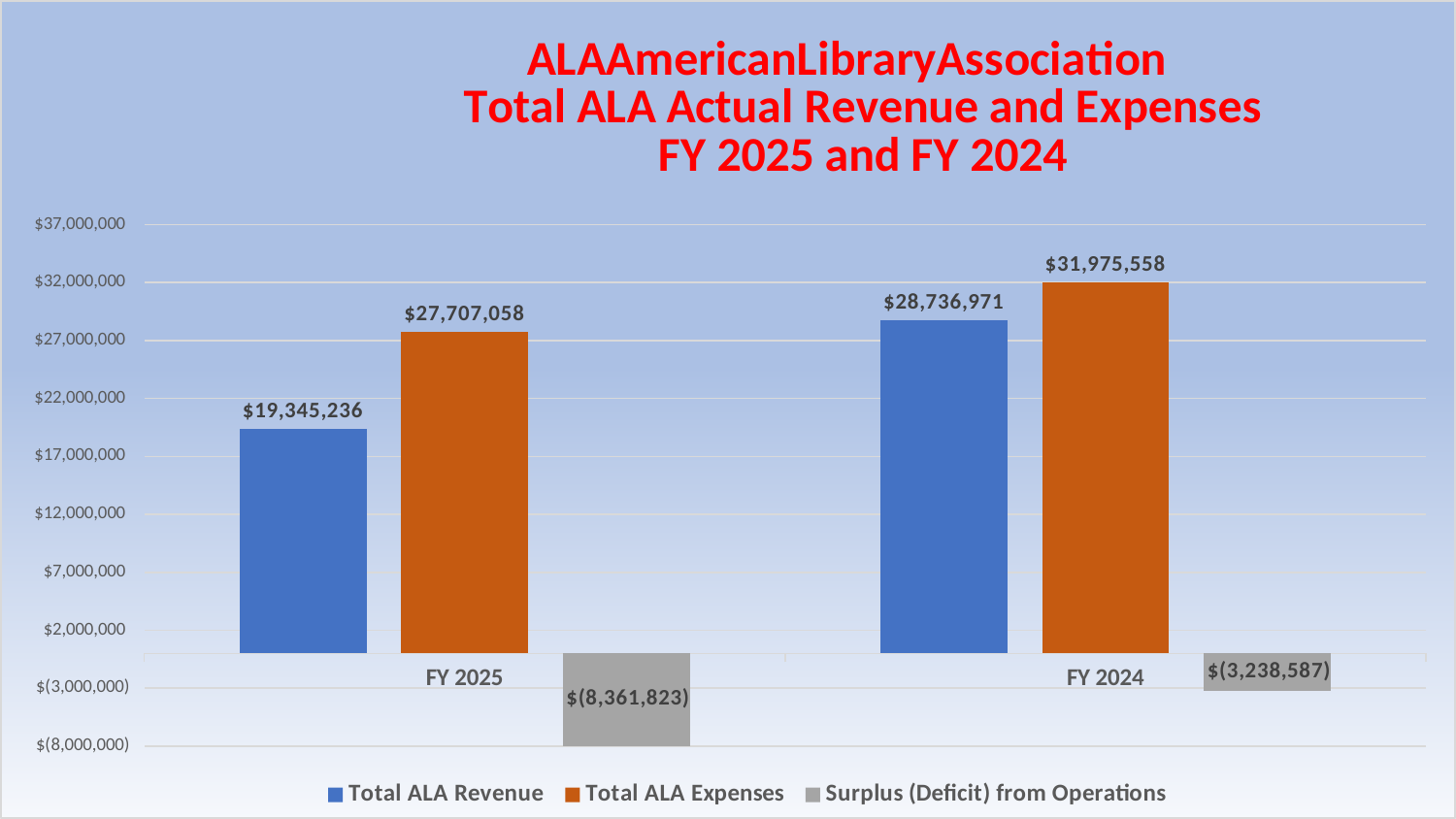

### Chart

| Category |
|---|

### Chart: ALAAmericanLibraryAssociation
Total ALA Actual Revenue and Expenses
FY 2025 and FY 2024

| Category | Total ALA Revenue | Total ALA Expenses | Surplus (Deficit) from Operations |
|---|---|---|---|
| FY 2025 | 19345235.880000003 | 27707058.439999998 | -8361822.559999995 |
| FY 2024 | 28736970.909999996 | 31975558.0 | -3238587.0900000036 |